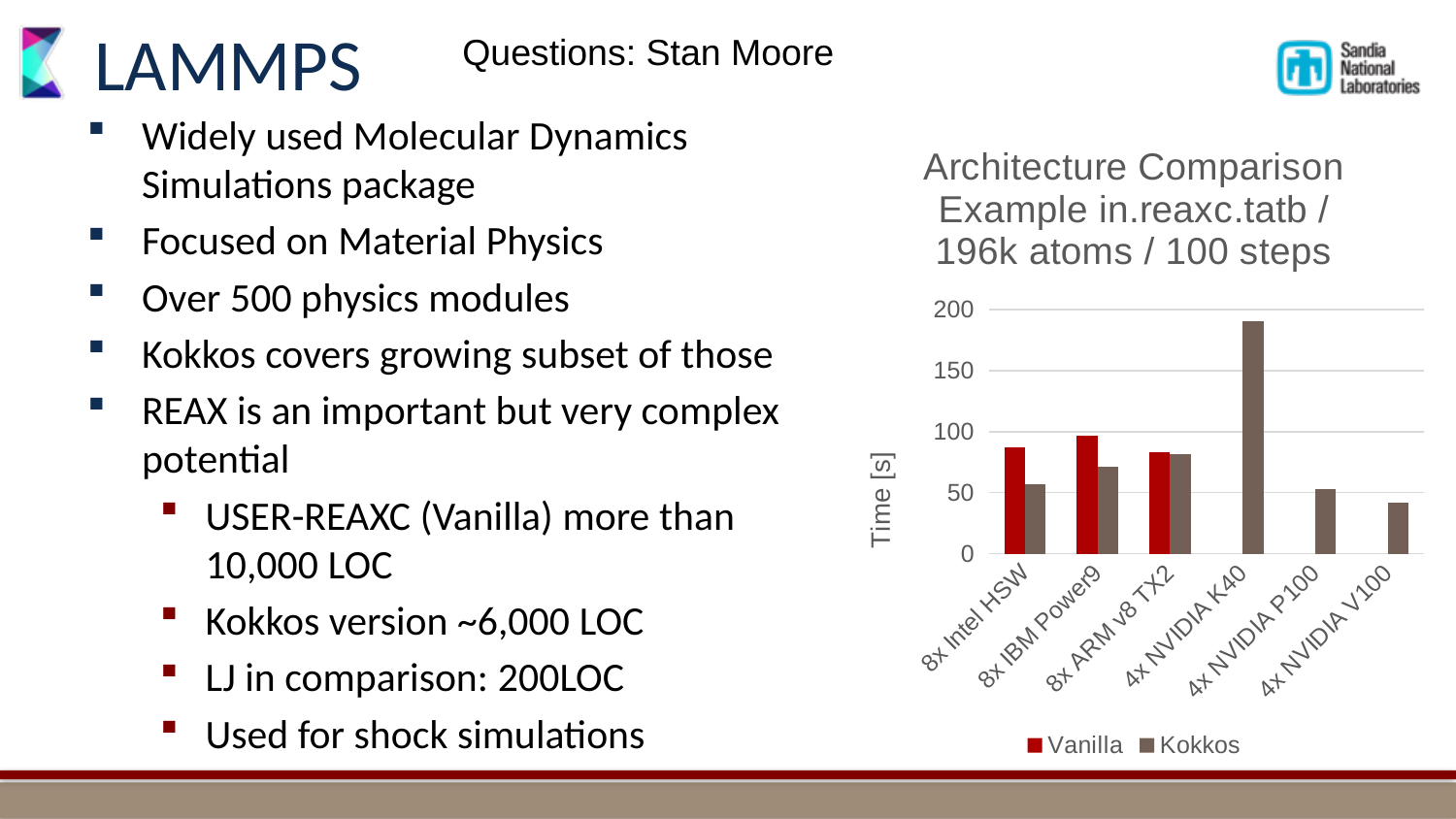

# LAMMPS
Questions: Stan Moore
Widely used Molecular Dynamics Simulations package
Focused on Material Physics
Over 500 physics modules
Kokkos covers growing subset of those
REAX is an important but very complex potential
USER-REAXC (Vanilla) more than 10,000 LOC
Kokkos version ~6,000 LOC
LJ in comparison: 200LOC
Used for shock simulations

### Chart: Architecture Comparison Example in.reaxc.tatb / 196k atoms / 100 steps

| Category | Vanilla | Kokkos |
|---|---|---|
| 8x Intel HSW | 87.3 | 56.6 |
| 8x IBM Power9 | 96.4 | 71.1 |
| 8x ARM v8 TX2 | 82.8 | 81.6 |
| 4x NVIDIA K40 | None | 190.7 |
| 4x NVIDIA P100 | None | 53.3 |
| 4x NVIDIA V100 | None | 42.2 |

### Chart: Architecture Comparison Example in.reaxc.tatb / 24k atoms / 100 steps

| Category | Vanilla | Kokkos |
|---|---|---|
| Intel KNL | 16.1 | 18.0 |
| IBM Power8 | 12.4 | 12.6 |
| NVIDIA K80 | None | 12.8 |
| NVIDIA P100 | None | 3.2 |